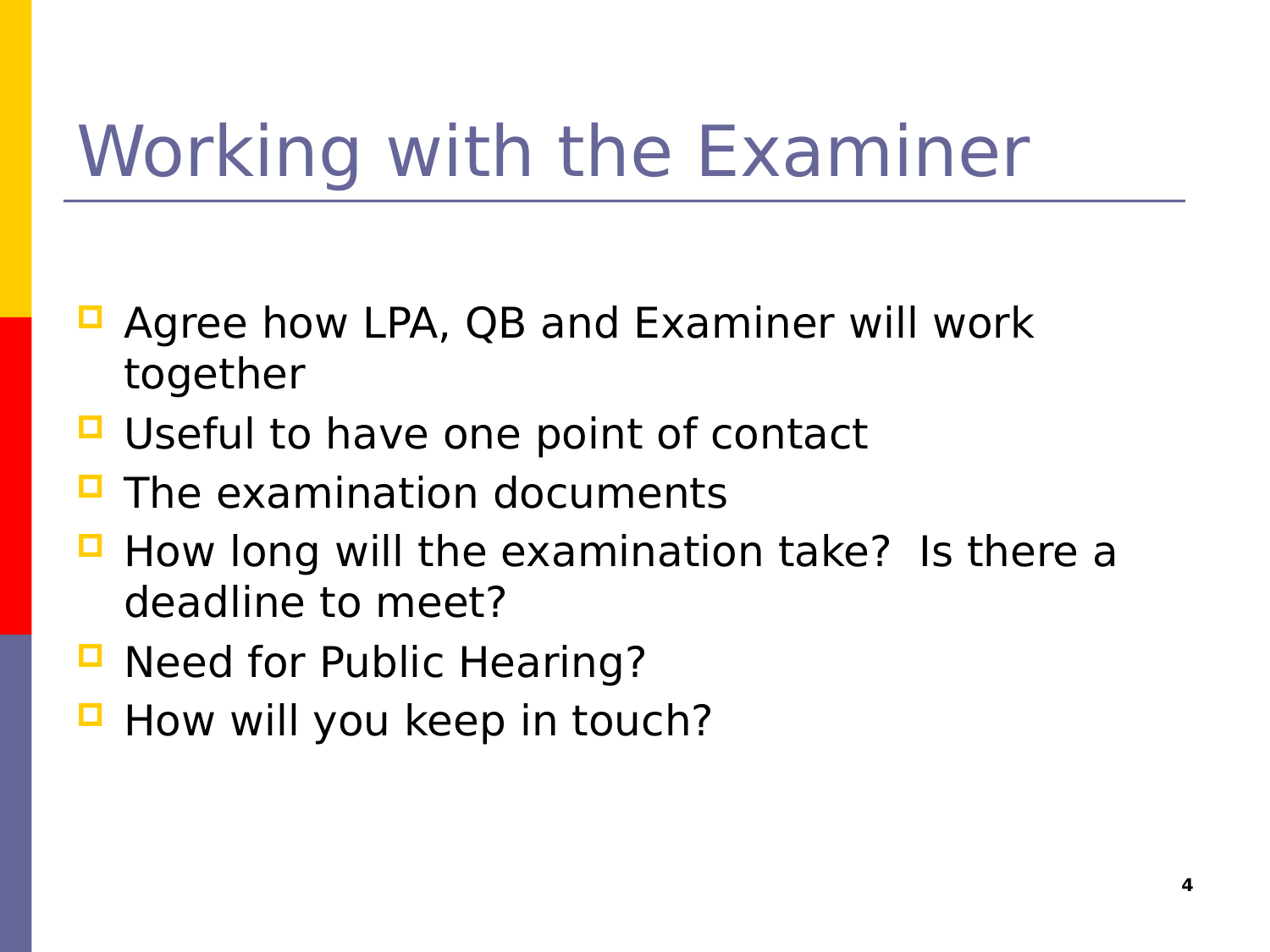

# Working with the Examiner

Agree how LPA, QB and Examiner will work together
Useful to have one point of contact
The examination documents
How long will the examination take?  Is there a deadline to meet?
Need for Public Hearing?
How will you keep in touch?
4